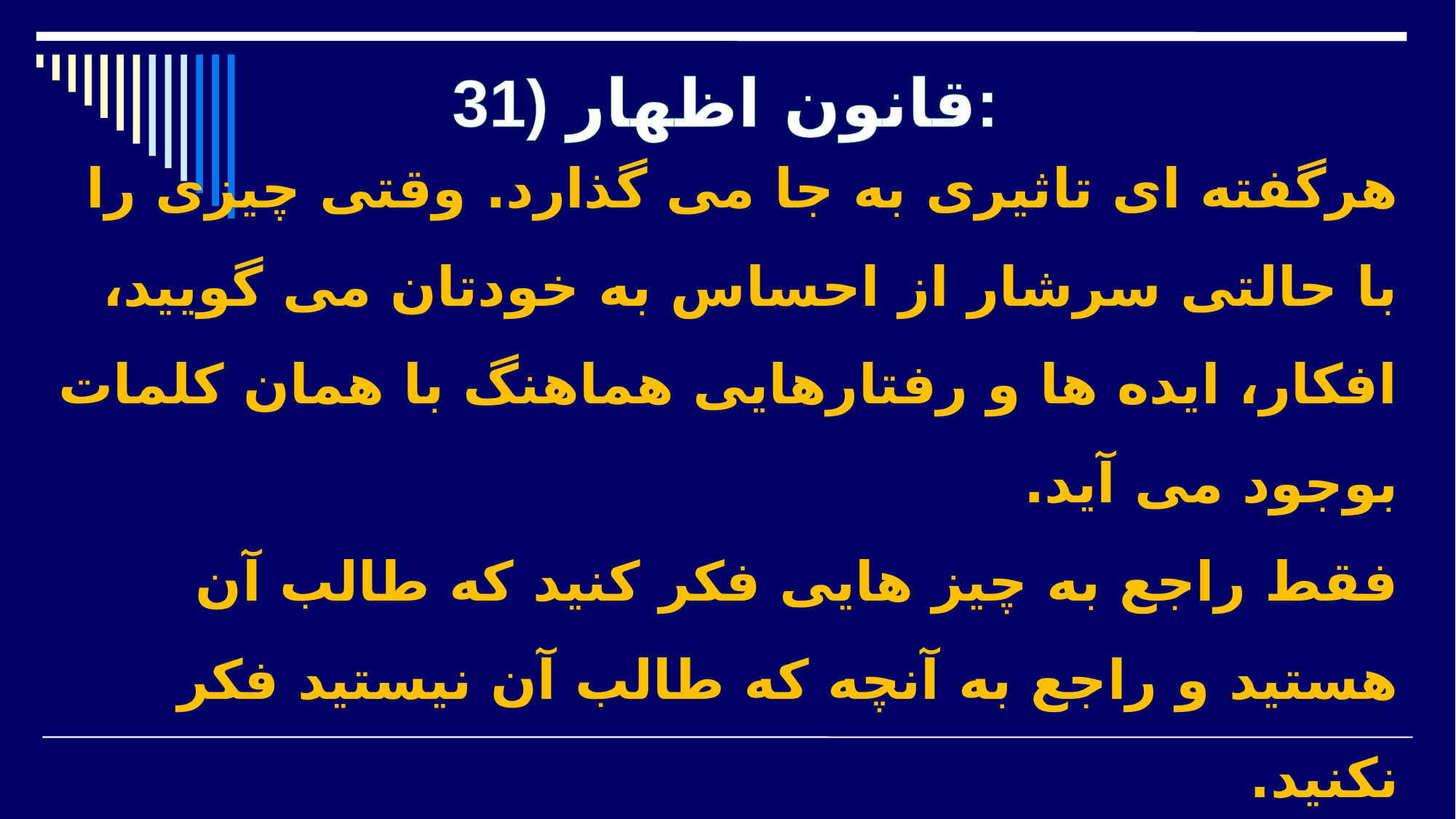

31) قانون اظهار:
# هرگفته ای تاثیری به جا می گذارد. وقتی چیزی را با حالتی سرشار از احساس به خودتان می گویید، افکار، ایده ها و رفتارهایی هماهنگ با همان کلمات بوجود می آید. فقط راجع به چیز هایی فکر کنید که طالب آن هستید و راجع به آنچه که طالب آن نیستید فکر نکنید.